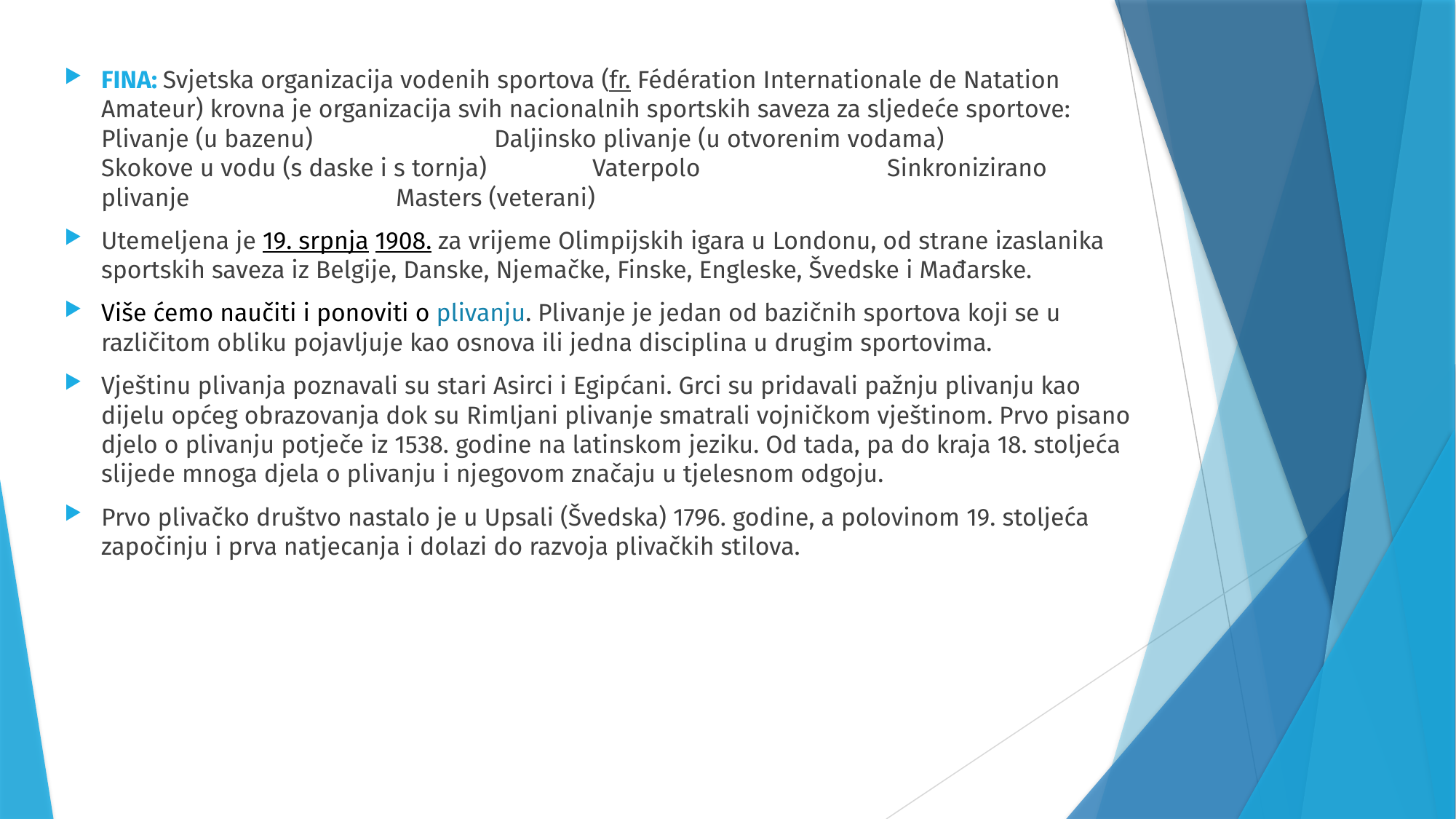

FINA: Svjetska organizacija vodenih sportova (fr. Fédération Internationale de Natation Amateur) krovna je organizacija svih nacionalnih sportskih saveza za sljedeće sportove: Plivanje (u bazenu) 												    			Daljinsko plivanje (u otvorenim vodama) 							      			Skokove u vodu (s daske i s tornja) 								          			Vaterpolo 												          					Sinkronizirano plivanje 									  		      			Masters (veterani)
Utemeljena je 19. srpnja 1908. za vrijeme Olimpijskih igara u Londonu, od strane izaslanika sportskih saveza iz Belgije, Danske, Njemačke, Finske, Engleske, Švedske i Mađarske.
Više ćemo naučiti i ponoviti o plivanju. Plivanje je jedan od bazičnih sportova koji se u različitom obliku pojavljuje kao osnova ili jedna disciplina u drugim sportovima.
Vještinu plivanja poznavali su stari Asirci i Egipćani. Grci su pridavali pažnju plivanju kao dijelu općeg obrazovanja dok su Rimljani plivanje smatrali vojničkom vještinom. Prvo pisano djelo o plivanju potječe iz 1538. godine na latinskom jeziku. Od tada, pa do kraja 18. stoljeća slijede mnoga djela o plivanju i njegovom značaju u tjelesnom odgoju.
Prvo plivačko društvo nastalo je u Upsali (Švedska) 1796. godine, a polovinom 19. stoljeća započinju i prva natjecanja i dolazi do razvoja plivačkih stilova.